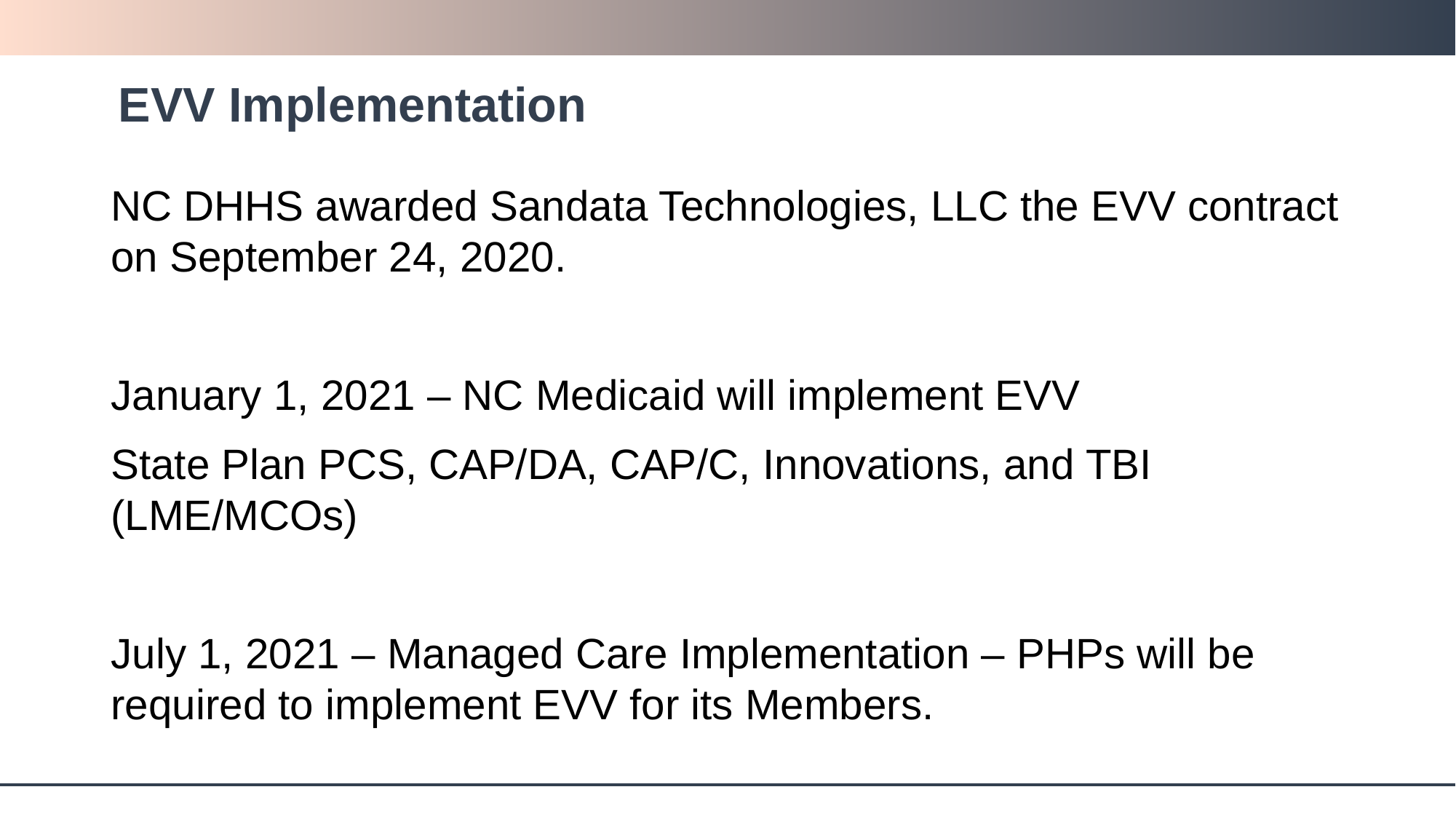

# EVV Implementation
NC DHHS awarded Sandata Technologies, LLC the EVV contract on September 24, 2020.

January 1, 2021 – NC Medicaid will implement EVV
State Plan PCS, CAP/DA, CAP/C, Innovations, and TBI (LME/MCOs)

July 1, 2021 – Managed Care Implementation – PHPs will be required to implement EVV for its Members.